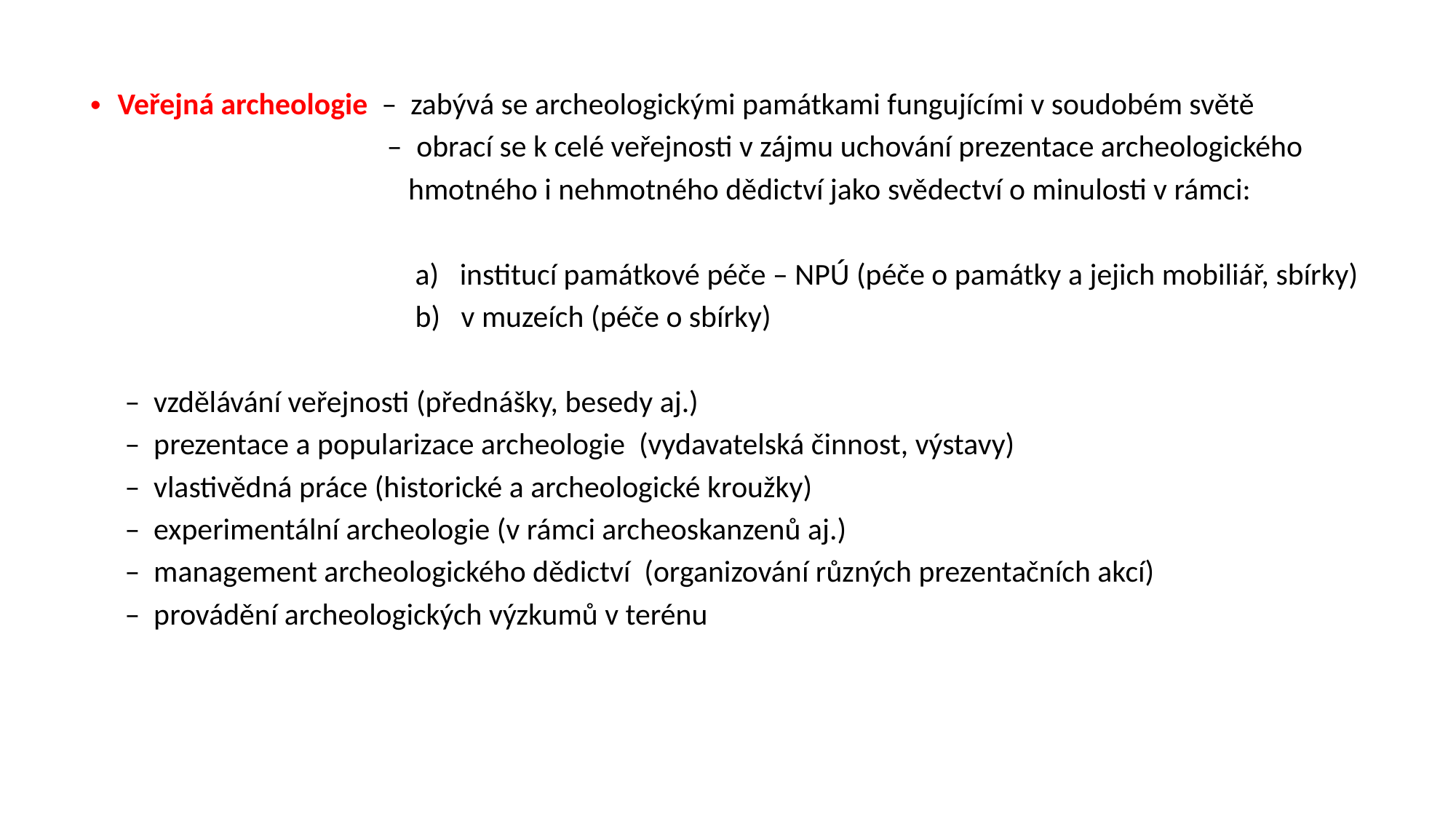

Veřejná archeologie  –  zabývá se archeologickými památkami fungujícími v soudobém světě
                                           –  obrací se k celé veřejnosti v zájmu uchování prezentace archeologického
                                              hmotného i nehmotného dědictví jako svědectví o minulosti v rámci:

                                               a)   institucí památkové péče – NPÚ (péče o památky a jejich mobiliář, sbírky)
                                               b)   v muzeích (péče o sbírky)

     –  vzdělávání veřejnosti (přednášky, besedy aj.)
     –  prezentace a popularizace archeologie  (vydavatelská činnost, výstavy)
     –  vlastivědná práce (historické a archeologické kroužky)
     –  experimentální archeologie (v rámci archeoskanzenů aj.)
     –  management archeologického dědictví  (organizování různých prezentačních akcí)
     –  provádění archeologických výzkumů v terénu